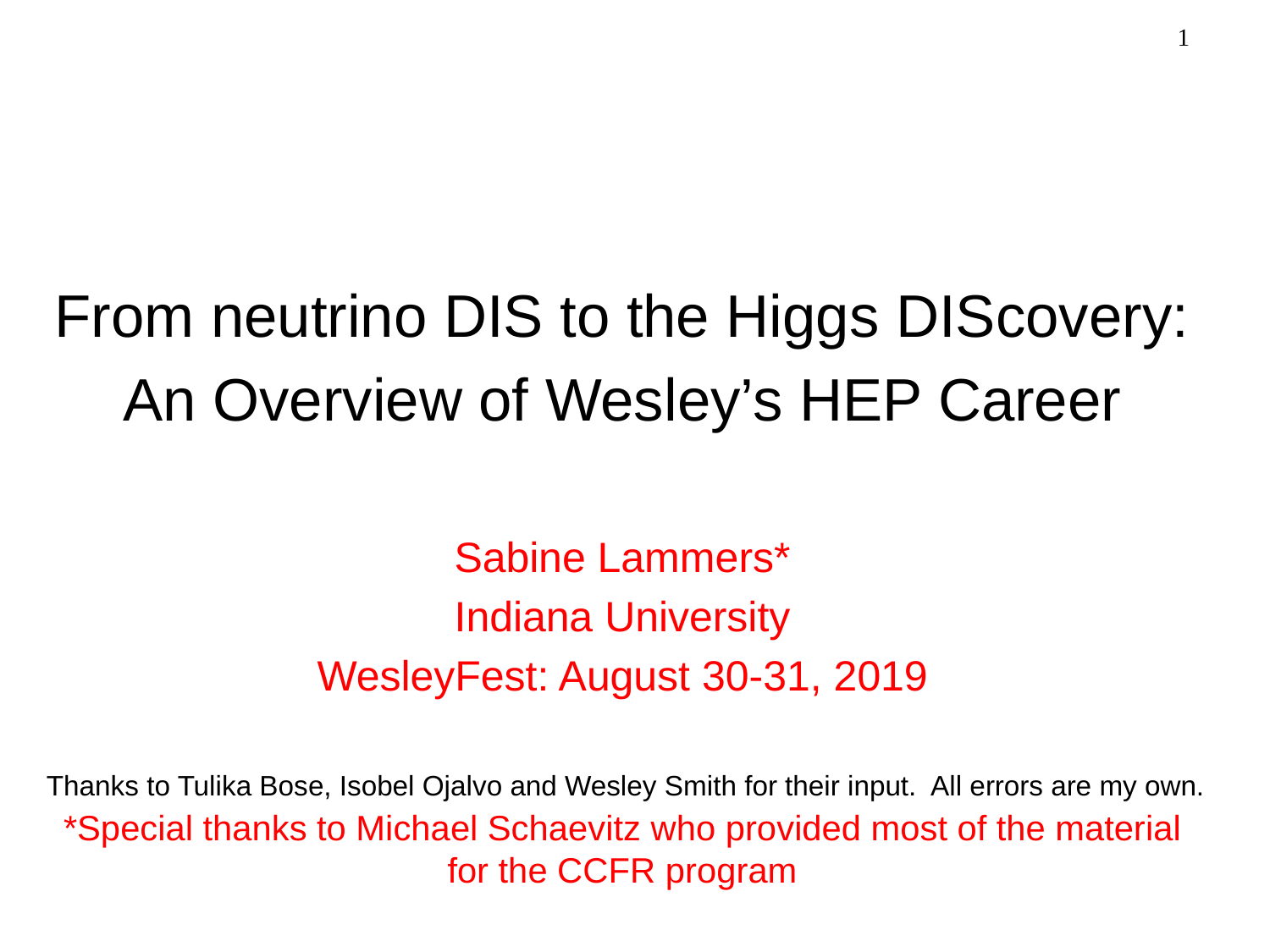

From neutrino DIS to the Higgs DIScovery:
An Overview of Wesley’s HEP Career

Sabine Lammers*
Indiana University
WesleyFest: August 30-31, 2019

*Special thanks to Michael Schaevitz who provided most of the material for the CCFR program

Thanks to Tulika Bose, Isobel Ojalvo and Wesley Smith for their input.  All errors are my own.